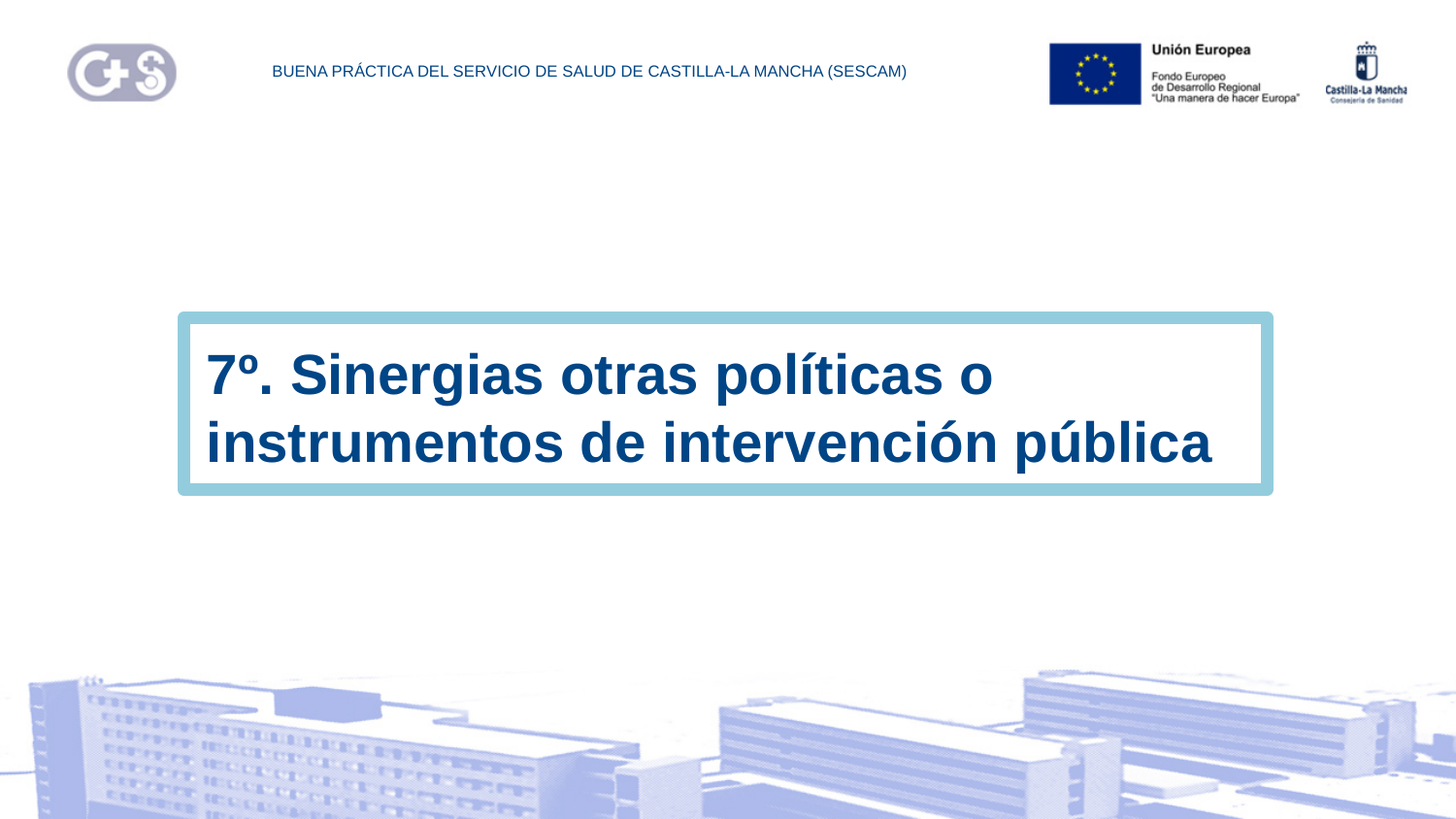

BUENA PRÁCTICA DEL SERVICIO DE SALUD DE CASTILLA-LA MANCHA (SESCAM)

7º. Sinergias otras políticas o instrumentos de intervención pública